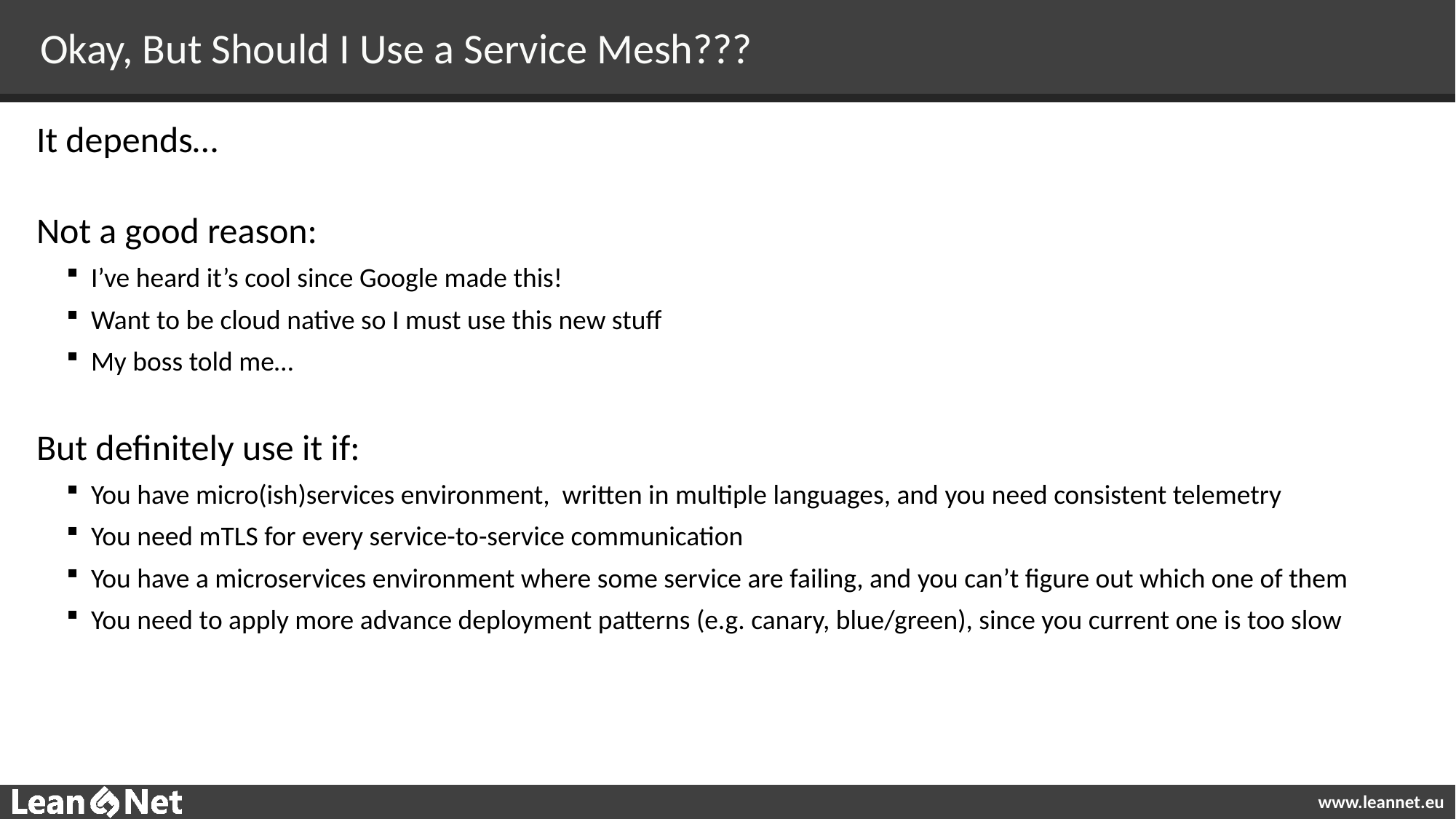

# Okay, But Should I Use a Service Mesh???
It depends…

Not a good reason:
I’ve heard it’s cool since Google made this!
Want to be cloud native so I must use this new stuff
My boss told me…

But definitely use it if:
You have micro(ish)services environment,  written in multiple languages, and you need consistent telemetry
You need mTLS for every service-to-service communication
You have a microservices environment where some service are failing, and you can’t figure out which one of them
You need to apply more advance deployment patterns (e.g. canary, blue/green), since you current one is too slow